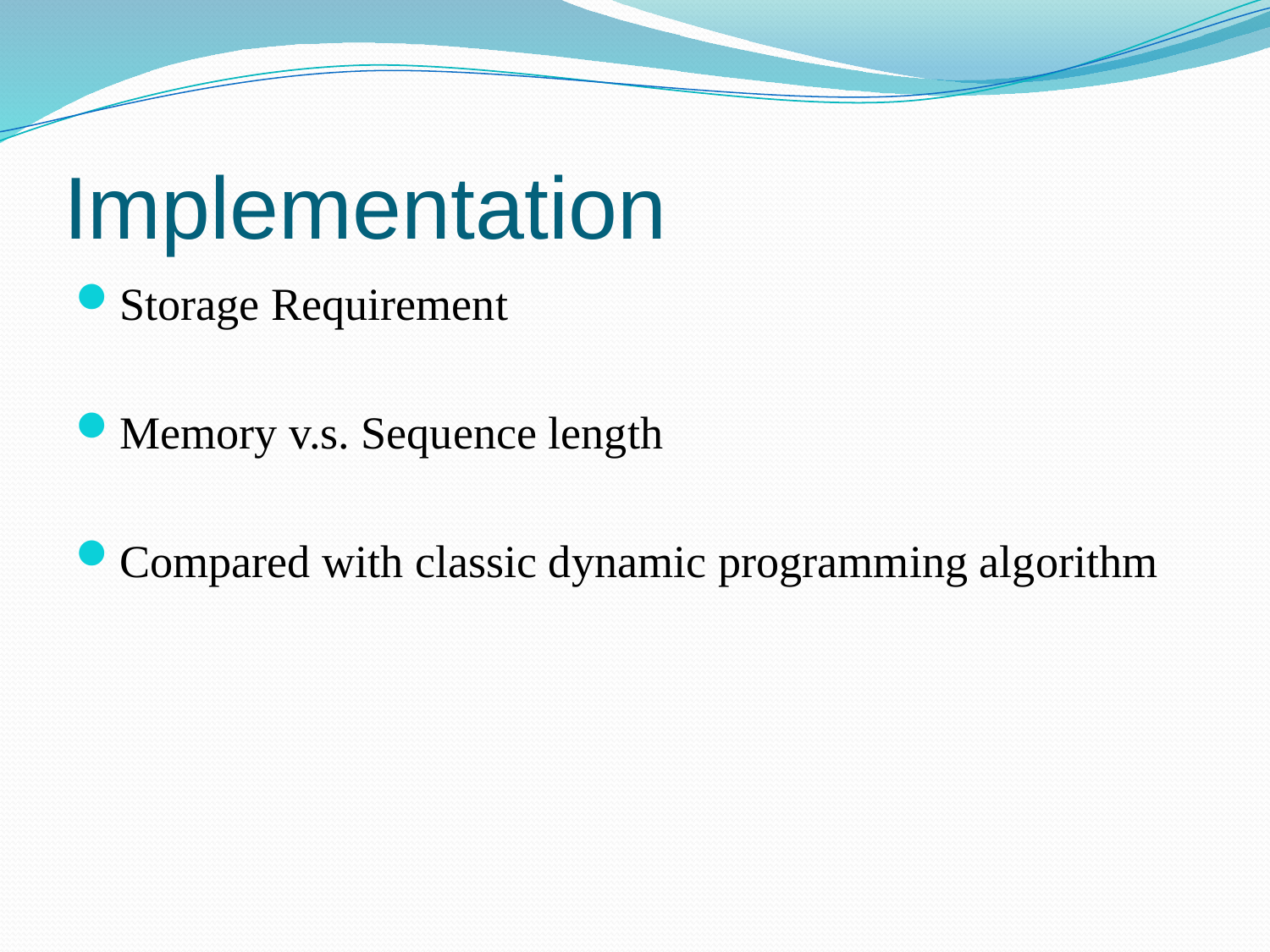

# Implementation
Storage Requirement

Memory v.s. Sequence length

Compared with classic dynamic programming algorithm